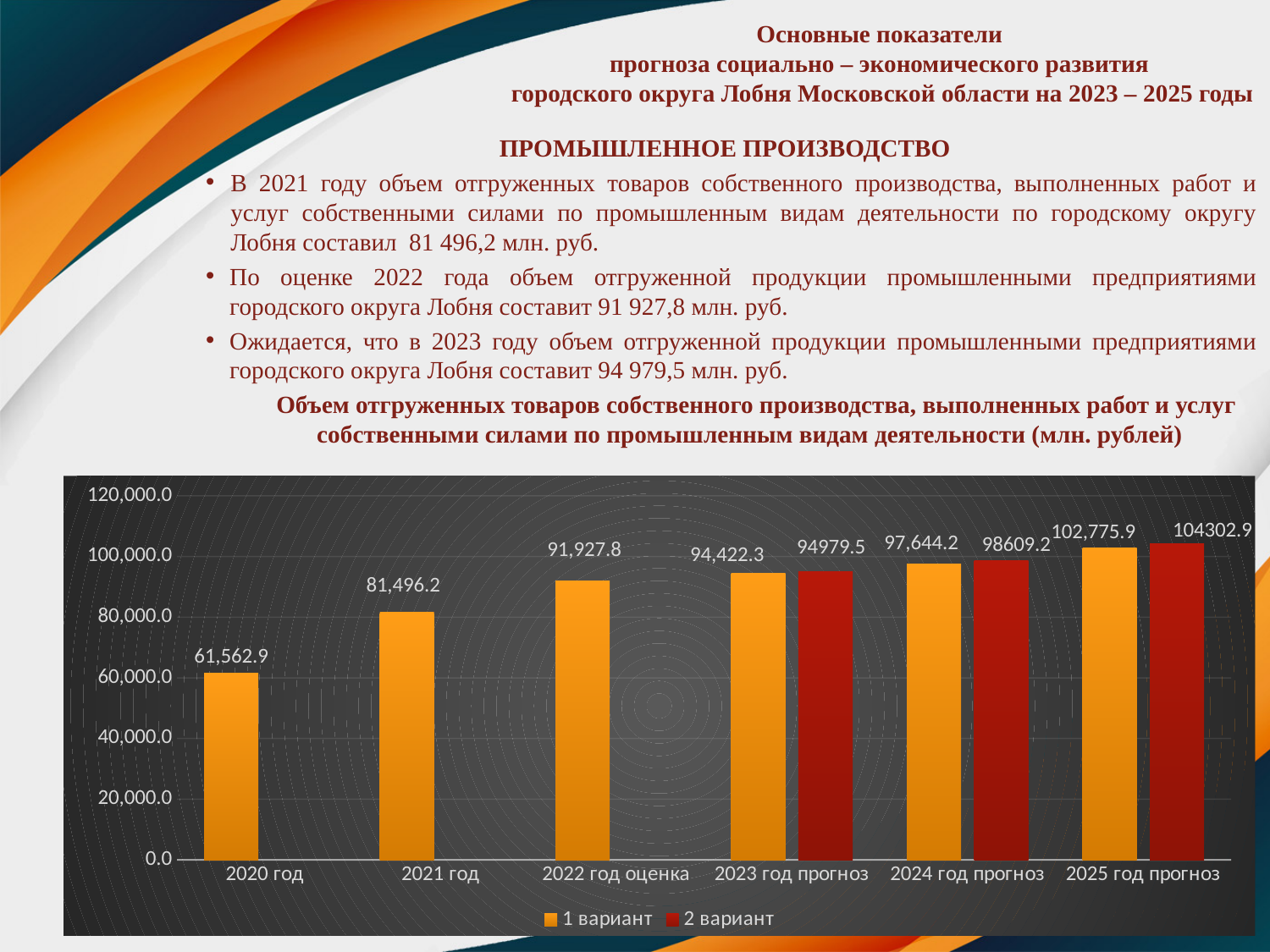

# Основные показатели прогноза социально – экономического развития городского округа Лобня Московской области на 2023 – 2025 годы
ПРОМЫШЛЕННОЕ ПРОИЗВОДСТВО
В 2021 году объем отгруженных товаров собственного производства, выполненных работ и услуг собственными силами по промышленным видам деятельности по городскому округу Лобня составил  81 496,2 млн. руб.
По оценке 2022 года объем отгруженной продукции промышленными предприятиями городского округа Лобня составит 91 927,8 млн. руб.
Ожидается, что в 2023 году объем отгруженной продукции промышленными предприятиями городского округа Лобня составит 94 979,5 млн. руб.
Объем отгруженных товаров собственного производства, выполненных работ и услуг собственными силами по промышленным видам деятельности (млн. рублей)

### Chart

| Category | 1 вариант | 2 вариант |
|---|---|---|
| 2020 год | 61562.9 | None |
| 2021 год | 81496.2 | None |
| 2022 год оценка | 91927.8 | None |
| 2023 год прогноз | 94422.3 | 94979.5 |
| 2024 год прогноз | 97644.2 | 98609.2 |
| 2025 год прогноз | 102775.9 | 104302.9 |